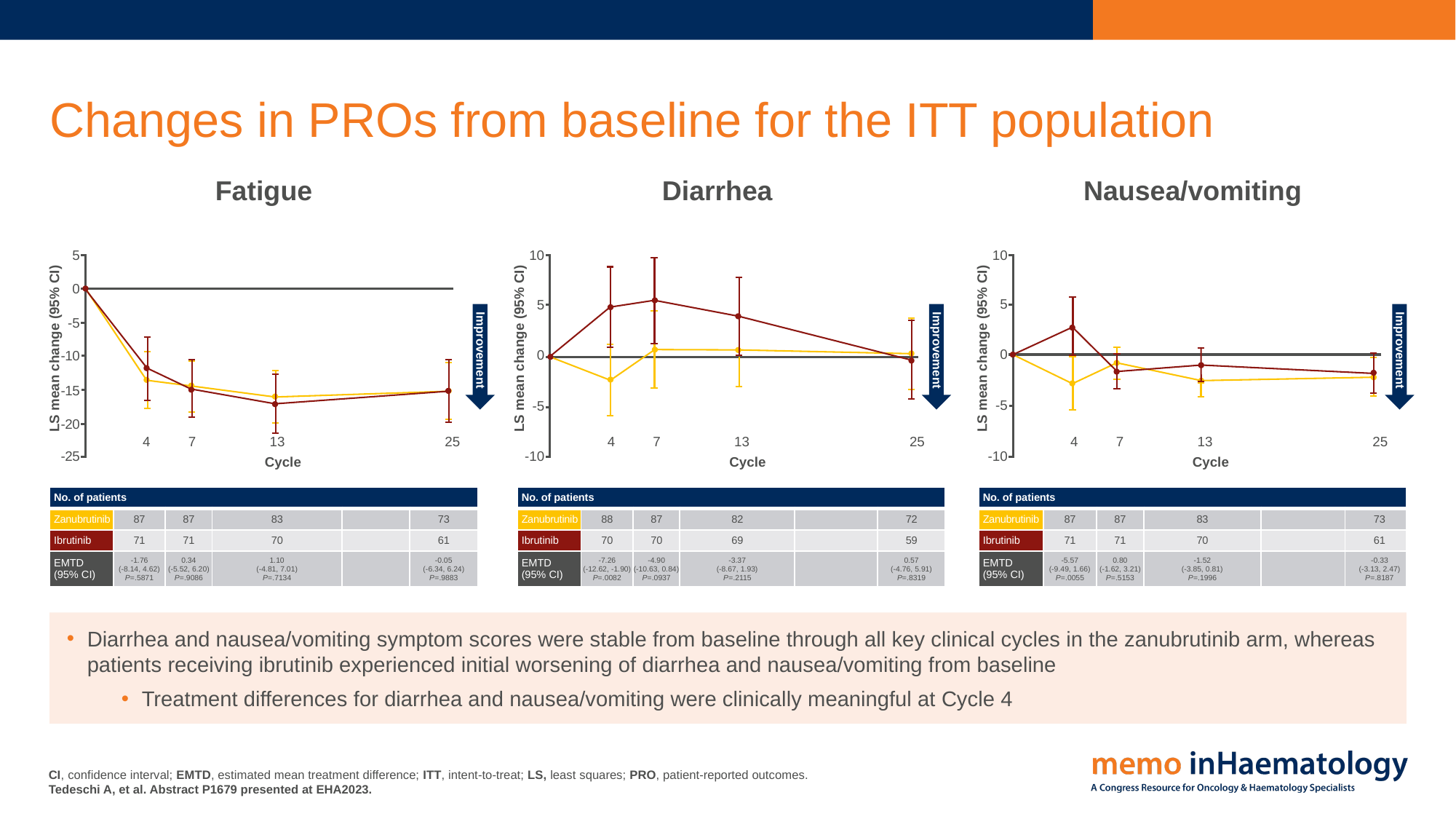

# Changes in PROs from baseline for the ITT population
Fatigue
Diarrhea
Nausea/vomiting
5
0
-5
LS mean change (95% CI)
-10
-15
-20
-25
10
5
LS mean change (95% CI)
0
-5

-10
10
5
LS mean change (95% CI)
0
-5
-10

Improvement

Improvement

Improvement

4
7
13
25
4
7
13
25
4
7
13
25

Cycle
Cycle
Cycle
| No. of patients |  |  |  |  |  |
| --- | --- | --- | --- | --- | --- |
| Zanubrutinib | 87 | 87 | 83 |  | 73 |
| Ibrutinib | 71 | 71 | 70 |  | 61 |
| EMTD (95% CI) | -1.76 (-8.14, 4.62) P=.5871 | 0.34 (-5.52, 6.20) P=.9086 | 1.10 (-4.81, 7.01) P=.7134 |  | -0.05 (-6.34, 6.24) P=.9883 |
| No. of patients |  |  |  |  |  |
| --- | --- | --- | --- | --- | --- |
| Zanubrutinib | 88 | 87 | 82 |  | 72 |
| Ibrutinib | 70 | 70 | 69 |  | 59 |
| EMTD (95% CI) | -7.26 (-12.62, -1.90) P=.0082 | -4.90 (-10.63, 0.84) P=.0937 | -3.37 (-8.67, 1.93) P=.2115 |  | 0.57 (-4.76, 5.91) P=.8319 |
| No. of patients |  |  |  |  |  |
| --- | --- | --- | --- | --- | --- |
| Zanubrutinib | 87 | 87 | 83 |  | 73 |
| Ibrutinib | 71 | 71 | 70 |  | 61 |
| EMTD (95% CI) | -5.57 (-9.49, 1.66) P=.0055 | 0.80 (-1.62, 3.21) P=.5153 | -1.52 (-3.85, 0.81) P=.1996 |  | -0.33 (-3.13, 2.47) P=.8187 |
Diarrhea and nausea/vomiting symptom scores were stable from baseline through all key clinical cycles in the zanubrutinib arm, whereas patients receiving ibrutinib experienced initial worsening of diarrhea and nausea/vomiting from baseline
Treatment differences for diarrhea and nausea/vomiting were clinically meaningful at Cycle 4
CI, confidence interval; EMTD, estimated mean treatment difference; ITT, intent-to-treat; LS, least squares; PRO, patient-reported outcomes.
Tedeschi A, et al. Abstract P1679 presented at EHA2023.